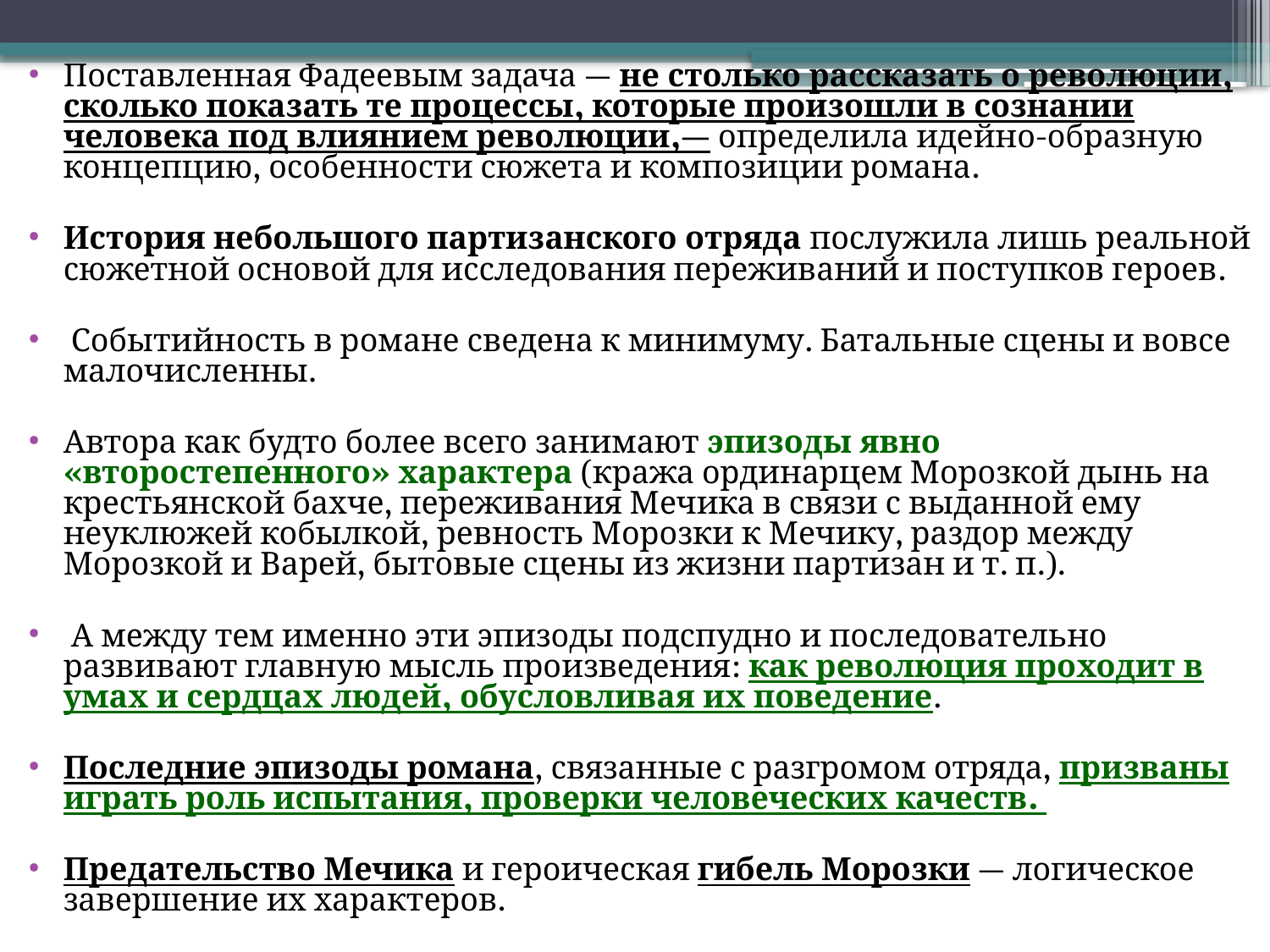

Поставленная Фадеевым задача — не столько рассказать о революции, сколько показать те процессы, которые произошли в сознании человека под влиянием революции,— определила идейно-образную концепцию, особенности сюжета и композиции романа.

История небольшого партизанского отряда послужила лишь реальной сюжетной основой для исследования переживаний и поступков героев.

 Событийность в романе сведена к минимуму. Батальные сцены и вовсе малочисленны.

Автора как будто более всего занимают эпизоды явно «второстепенного» характера (кража ординарцем Морозкой дынь на крестьянской бахче, переживания Мечика в связи с выданной ему неуклюжей кобылкой, ревность Морозки к Мечику, раздор между Морозкой и Варей, бытовые сцены из жизни партизан и т. п.).

 А между тем именно эти эпизоды подспудно и последовательно развивают главную мысль произведения: как революция проходит в умах и сердцах людей, обусловливая их поведение.

Последние эпизоды романа, связанные с разгромом отряда, призваны играть роль испытания, проверки человеческих качеств.

Предательство Мечика и героическая гибель Морозки — логическое завершение их характеров.